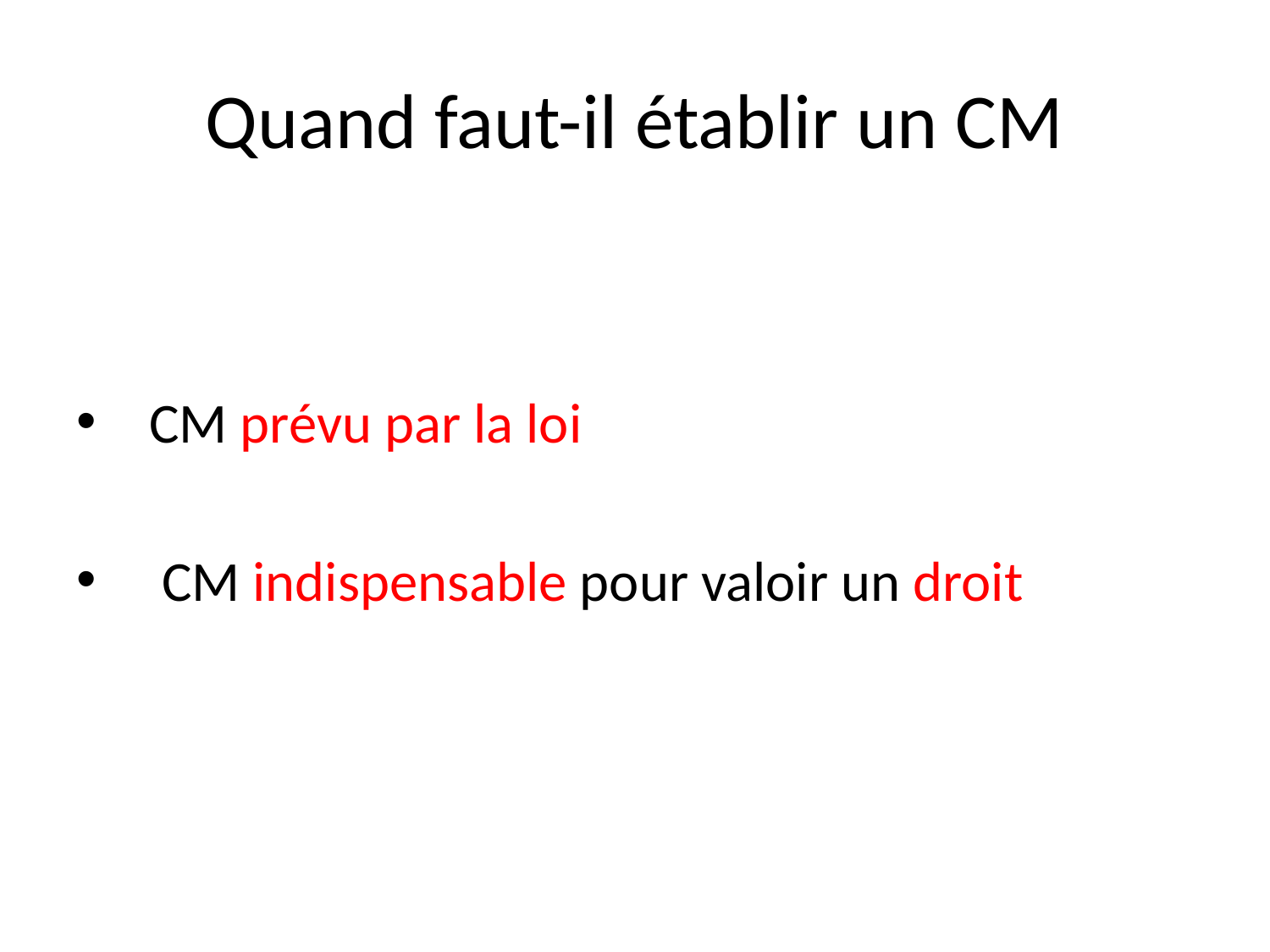

# Quand faut-il établir un CM

  CM prévu par la loi

   CM indispensable pour valoir un droit